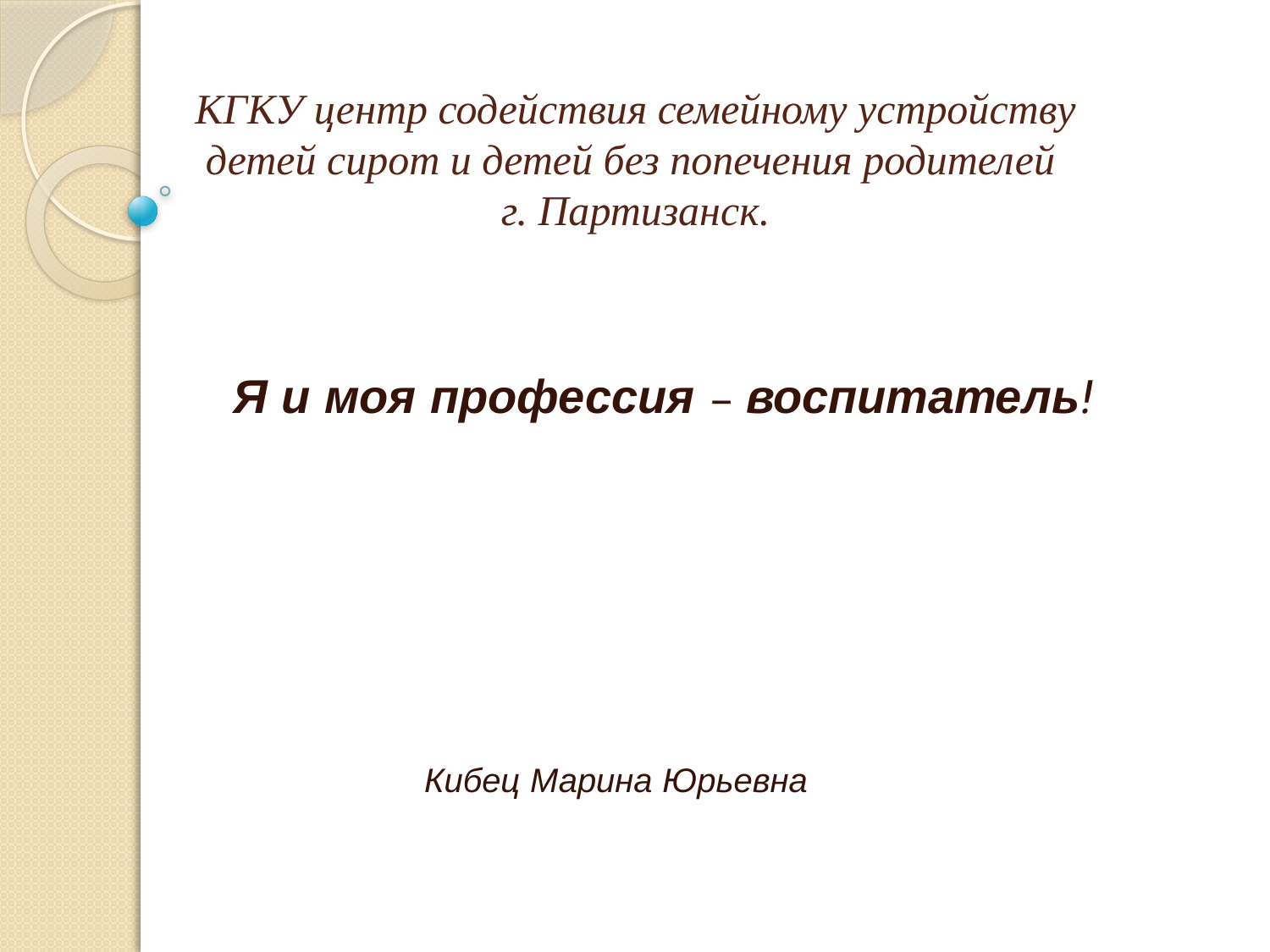

# КГКУ центр содействия семейному устройству детей сирот и детей без попечения родителей г. Партизанск.
Я и моя профессия – воспитатель!

			                 Кибец Марина Юрьевна